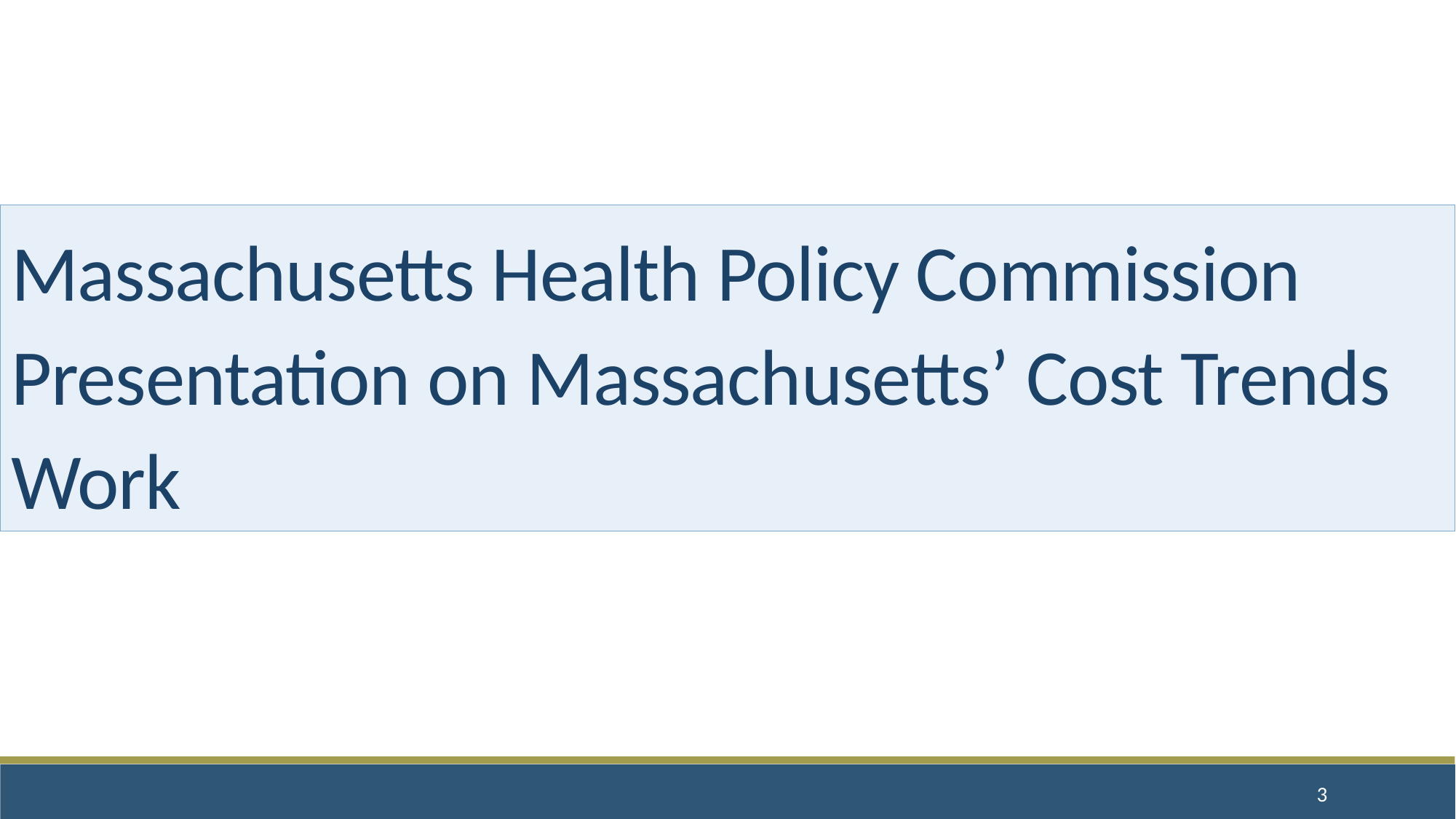

# Massachusetts Health Policy Commission Presentation on Massachusetts’ Cost Trends Work
3